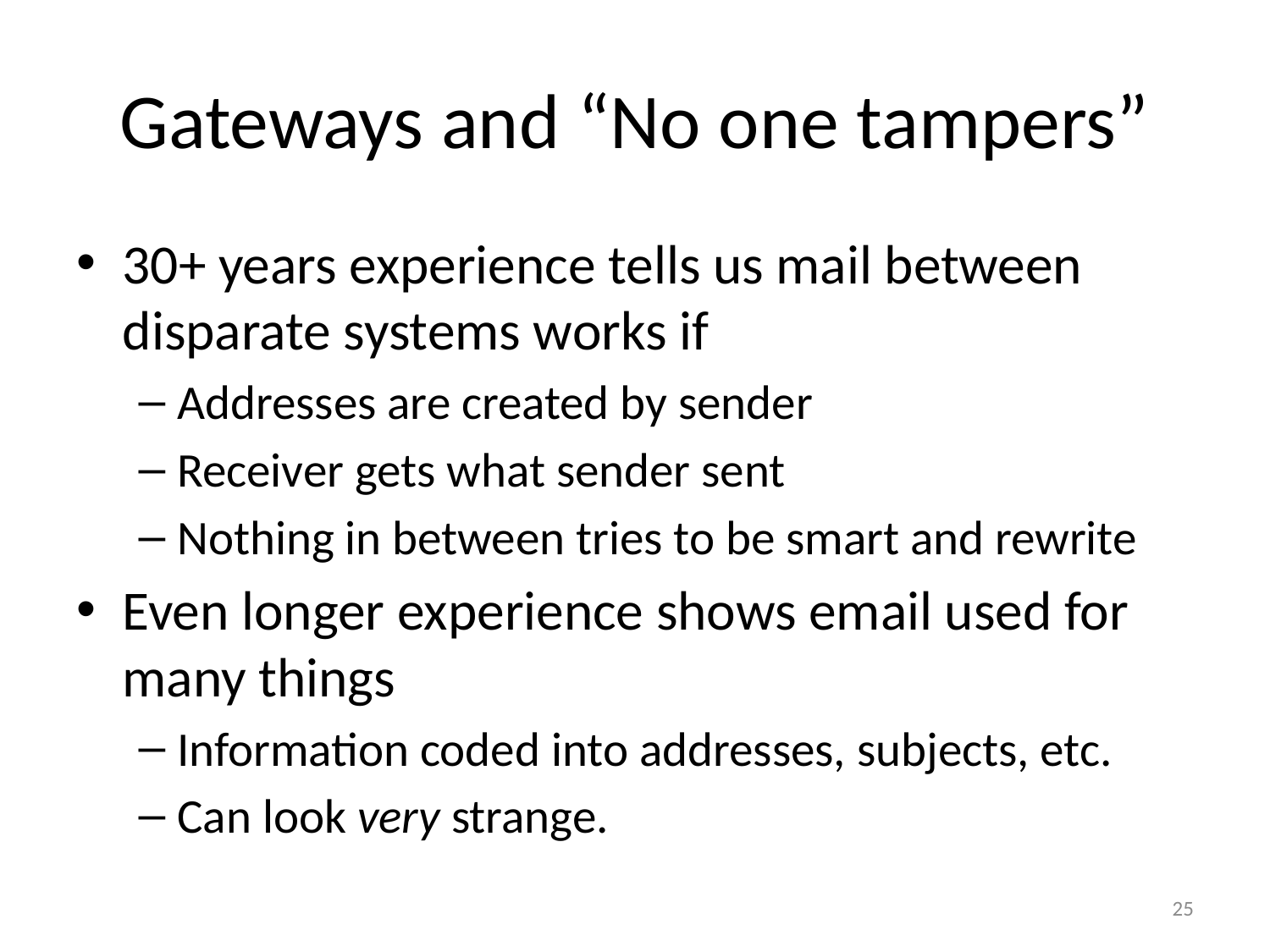

# Gateways and “No one tampers”
30+ years experience tells us mail between disparate systems works if
Addresses are created by sender
Receiver gets what sender sent
Nothing in between tries to be smart and rewrite
Even longer experience shows email used for many things
Information coded into addresses, subjects, etc.
Can look very strange.
25